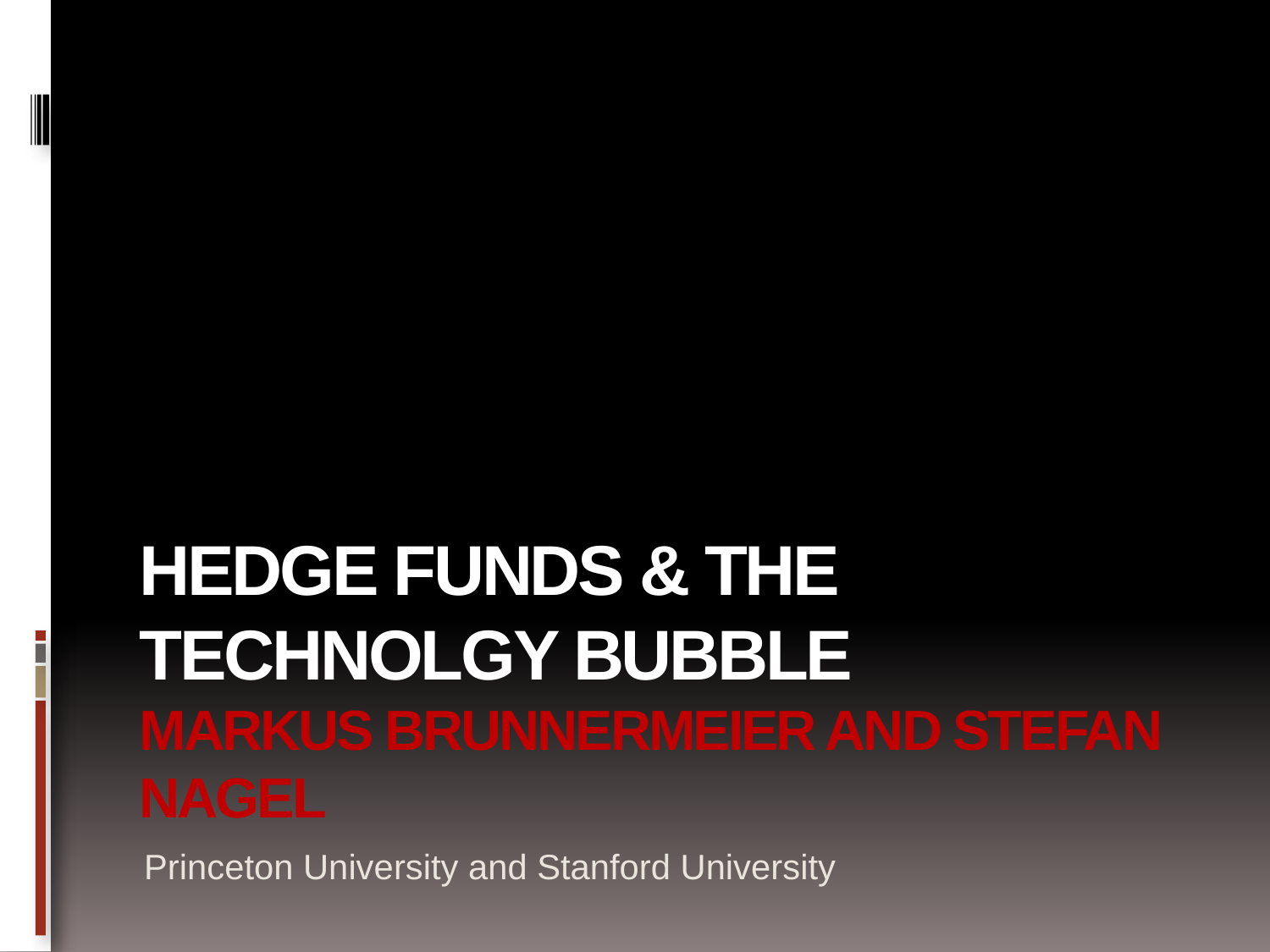

# Hedge Funds & the Technolgy Bubble Markus Brunnermeier and Stefan nagel
Princeton University and Stanford University
TexPoint fonts used in EMF.
Read the TexPoint manual before you delete this box.: AAAAAA